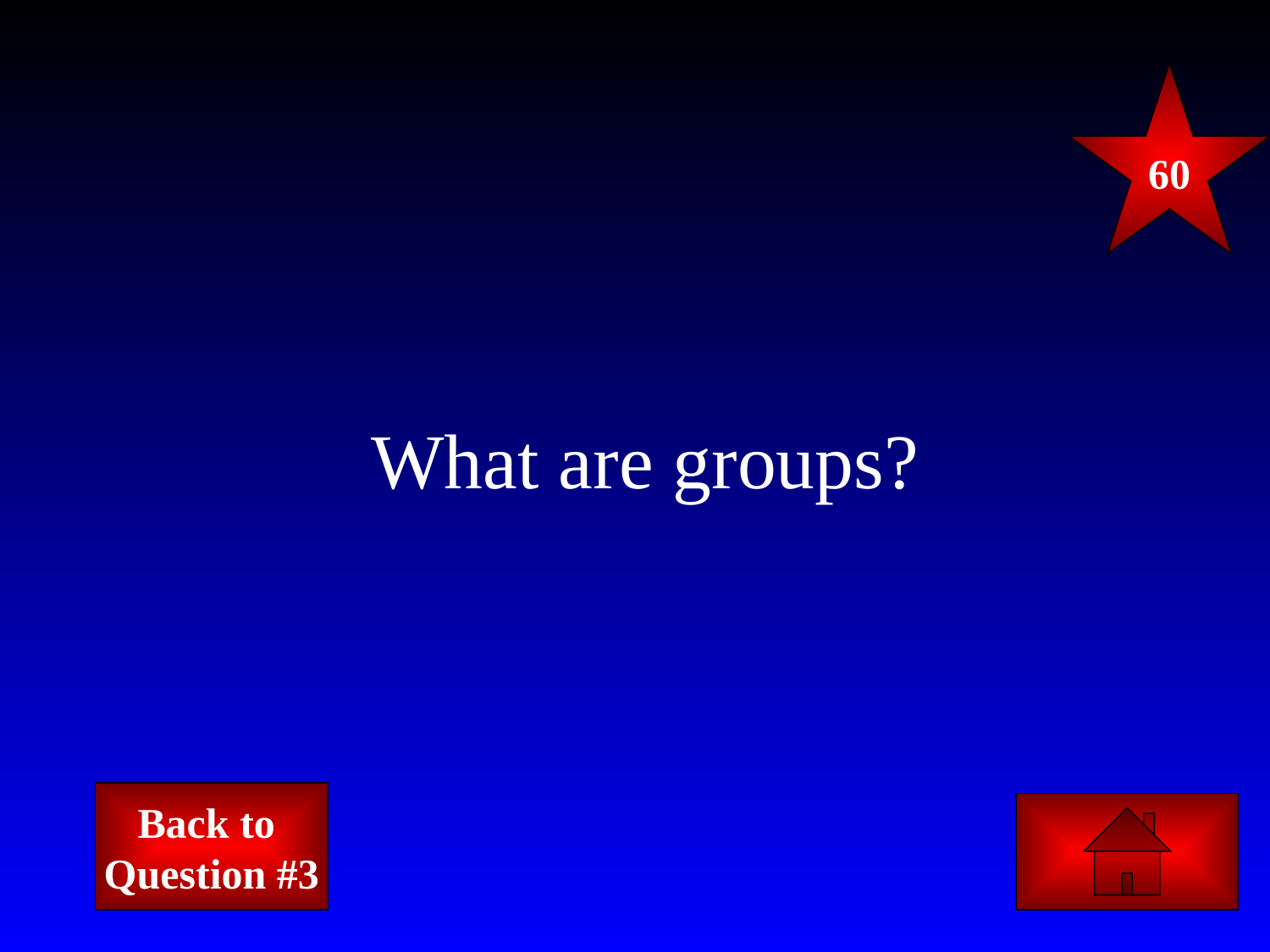

60
# What are groups?
Back to
Question #3